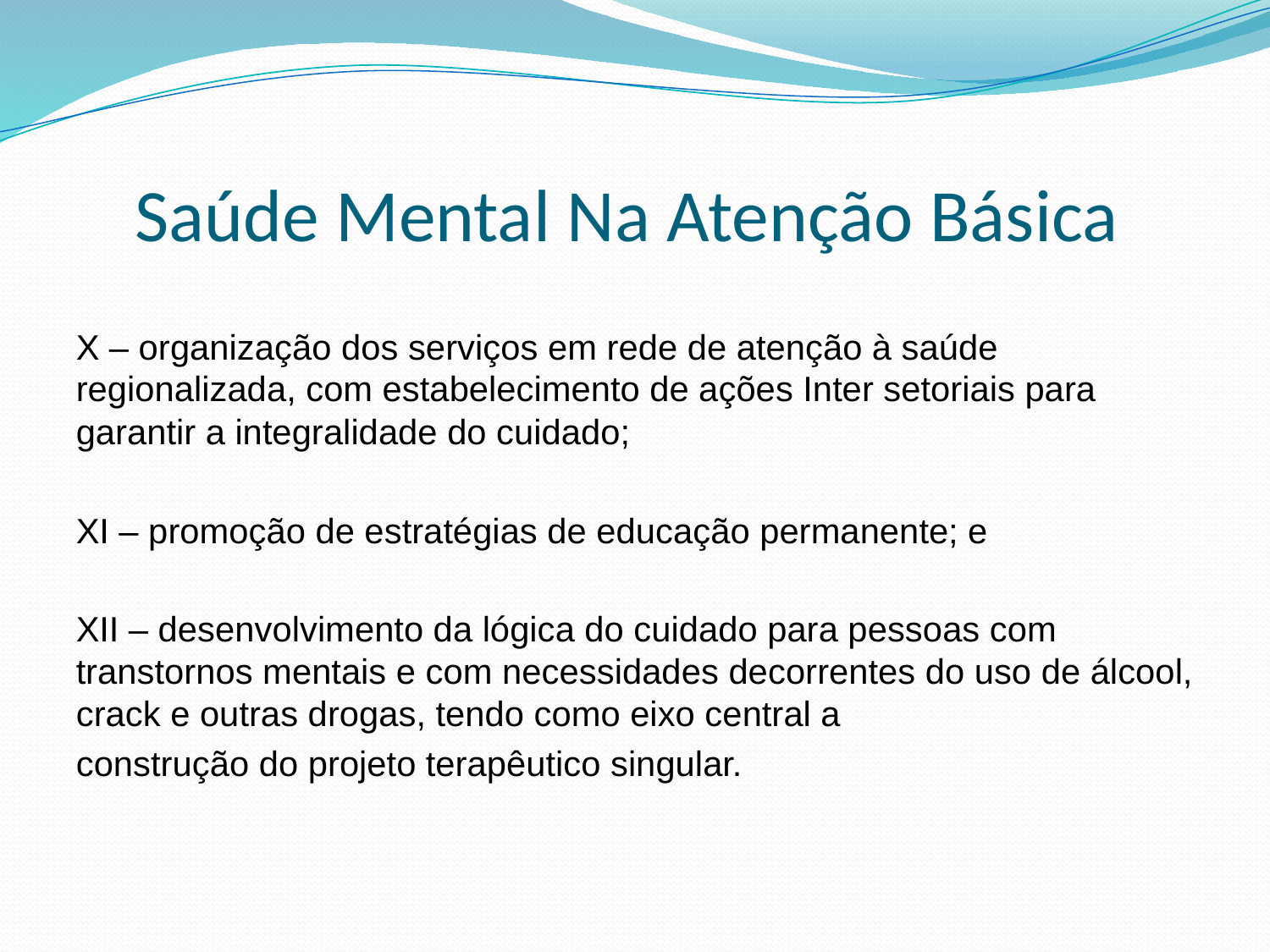

# Saúde Mental Na Atenção Básica

X – organização dos serviços em rede de atenção à saúde regionalizada, com estabelecimento de ações Inter setoriais para garantir a integralidade do cuidado;

XI – promoção de estratégias de educação permanente; e

XII – desenvolvimento da lógica do cuidado para pessoas com transtornos mentais e com necessidades decorrentes do uso de álcool, crack e outras drogas, tendo como eixo central a
construção do projeto terapêutico singular.